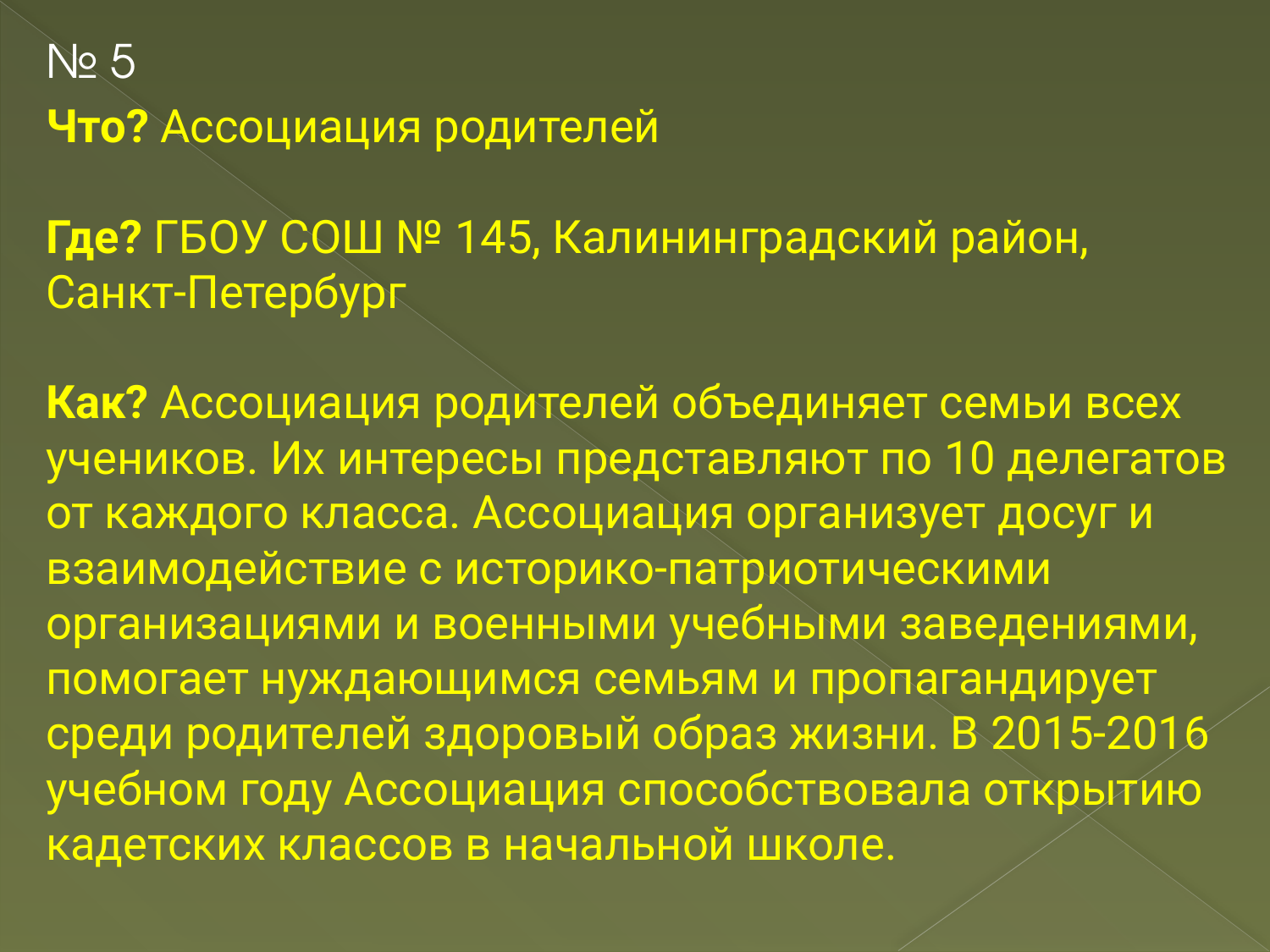

№ 5
Что? Ассоциация родителей
Где? ГБОУ СОШ № 145, Калининградский район, Санкт-Петербург
Как? Ассоциация родителей объединяет семьи всех учеников. Их интересы представляют по 10 делегатов от каждого класса. Ассоциация организует досуг и взаимодействие с историко-патриотическими организациями и военными учебными заведениями, помогает нуждающимся семьям и пропагандирует среди родителей здоровый образ жизни. В 2015-2016 учебном году Ассоциация способствовала открытию кадетских классов в начальной школе.